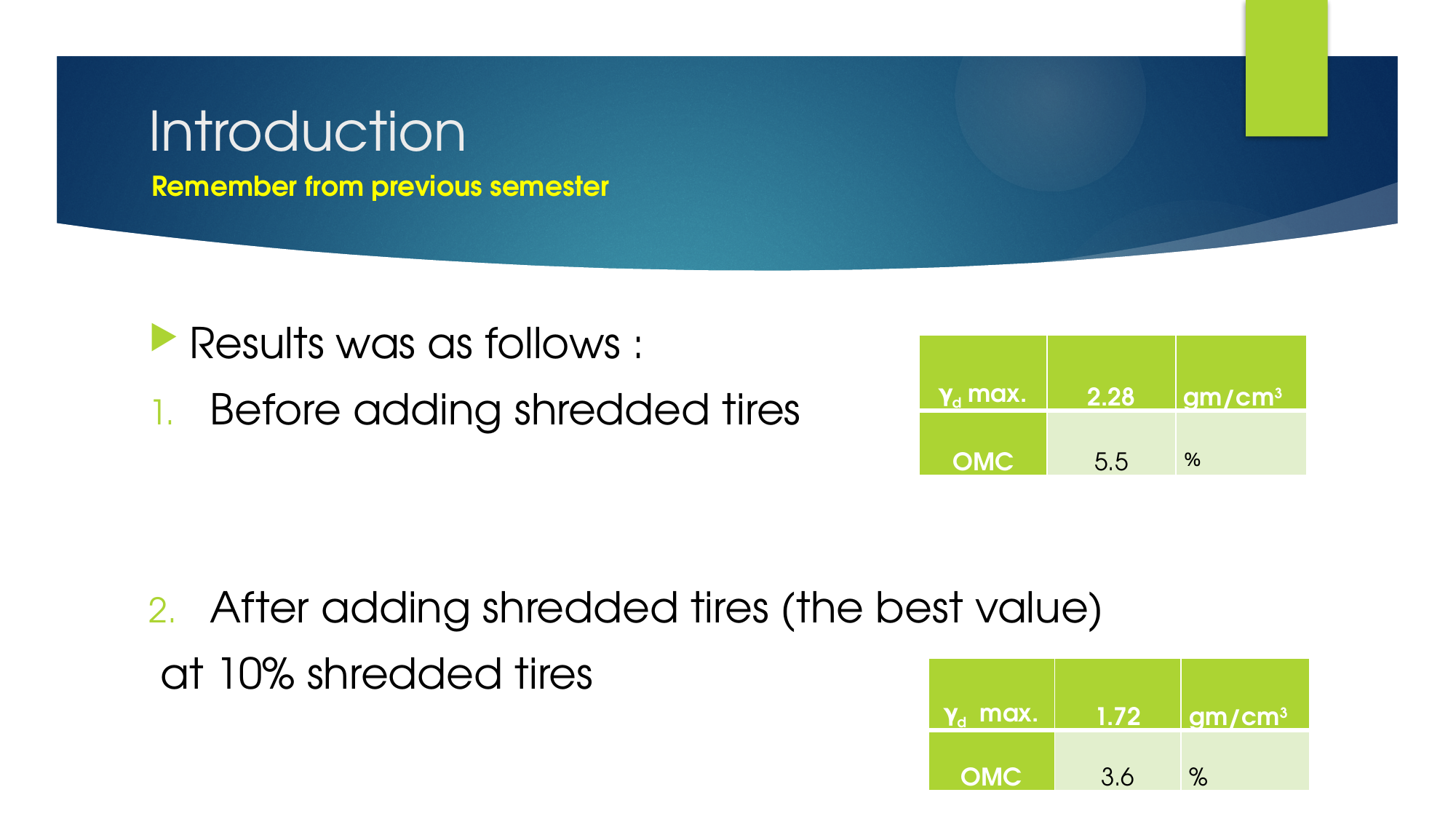

# Introduction
Remember from previous semester
Results was as follows :
Before adding shredded tires

After adding shredded tires (the best value)
 at 10% shredded tires

| γd max. | 2.28 | gm/cm3 |
| --- | --- | --- |
| OMC | 5.5 | % |
| γd max. | 1.72 | gm/cm3 |
| --- | --- | --- |
| OMC | 3.6 | % |